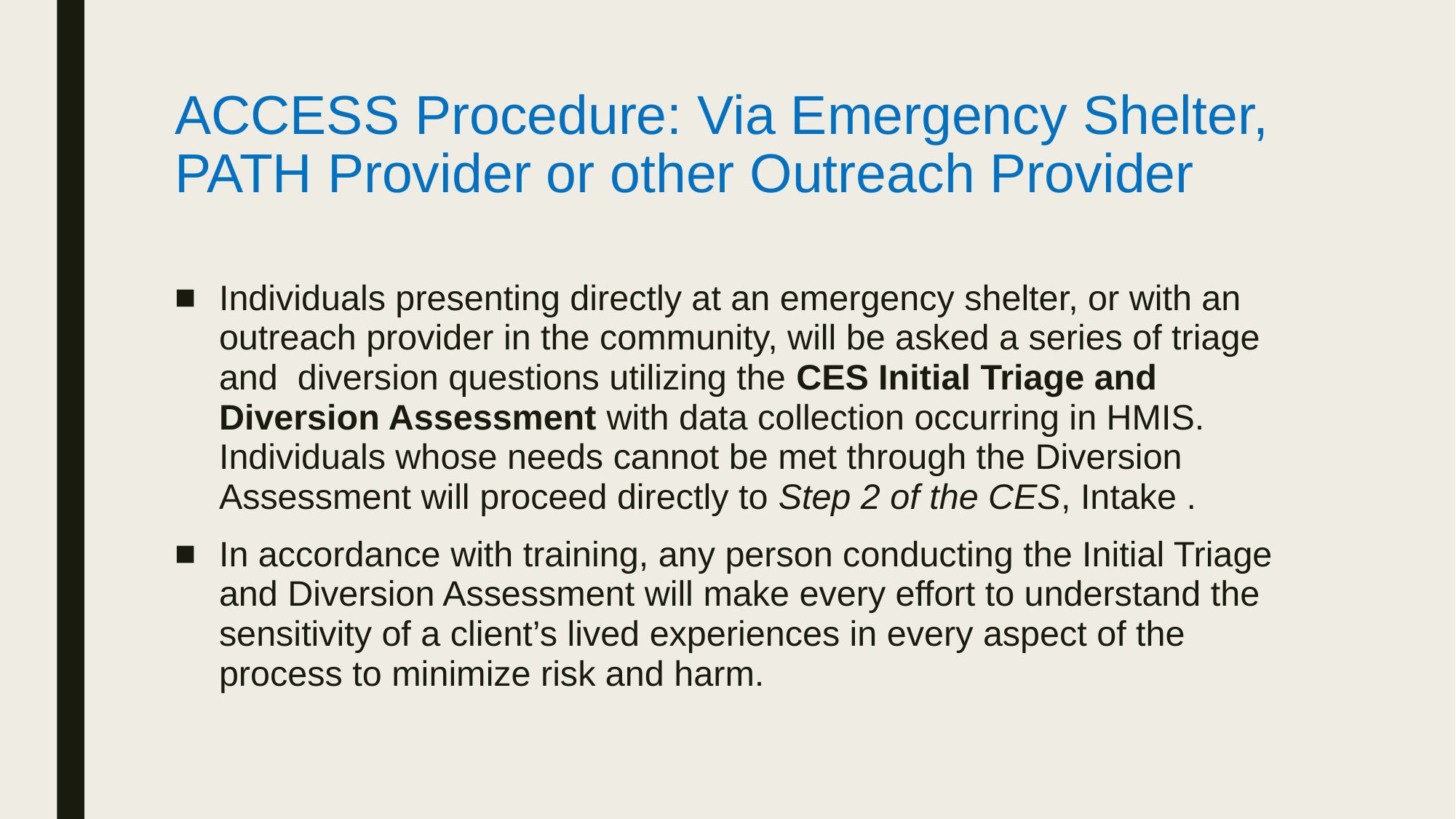

# ACCESS Procedure: Via Emergency Shelter, PATH Provider or other Outreach Provider
Individuals presenting directly at an emergency shelter, or with an outreach provider in the community, will be asked a series of triage and  diversion questions utilizing the CES Initial Triage and Diversion Assessment with data collection occurring in HMIS.  Individuals whose needs cannot be met through the Diversion Assessment will proceed directly to Step 2 of the CES, Intake .
In accordance with training, any person conducting the Initial Triage and Diversion Assessment will make every effort to understand the sensitivity of a client’s lived experiences in every aspect of the process to minimize risk and harm.